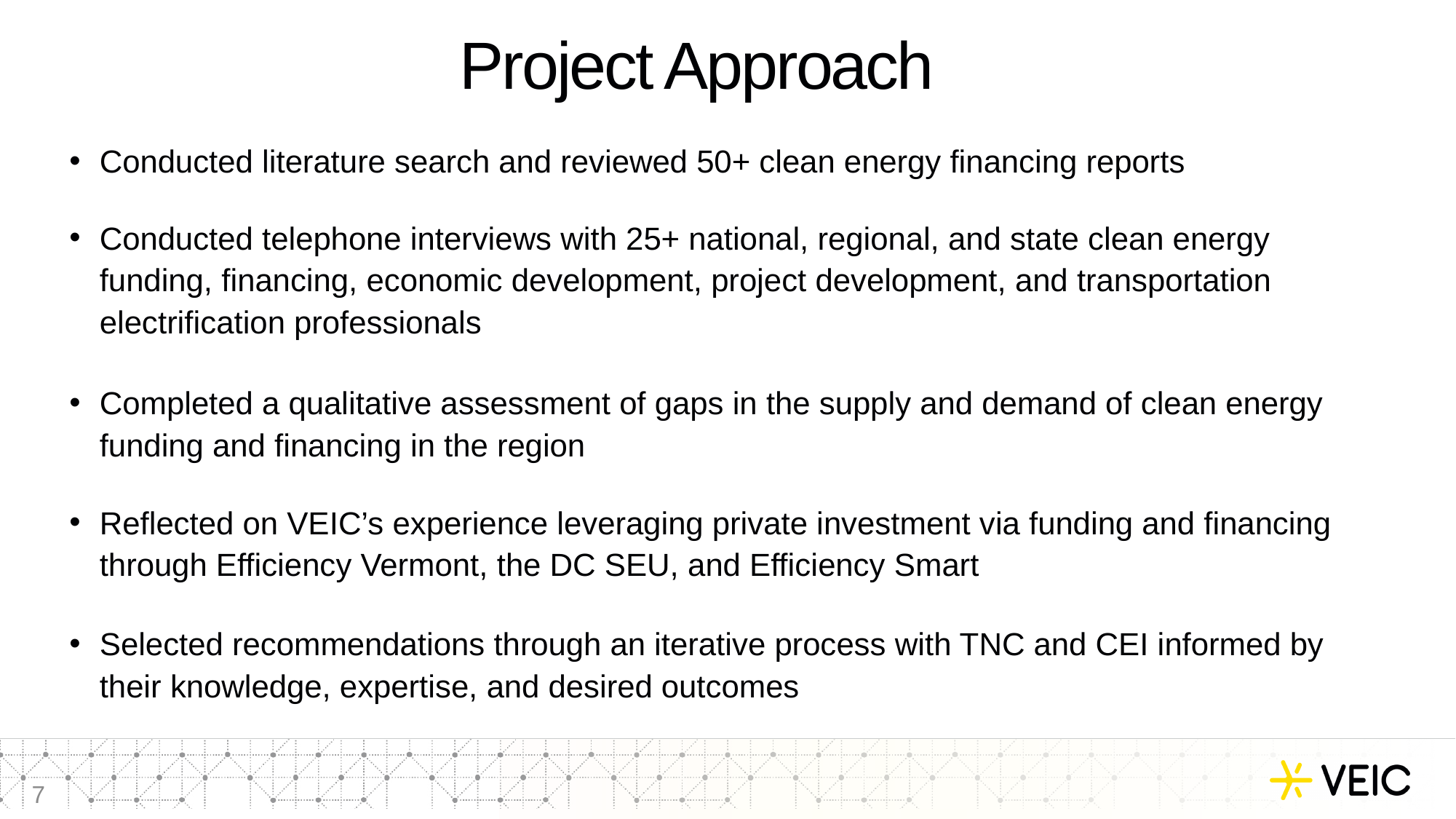

# Project Approach
Conducted literature search and reviewed 50+ clean energy financing reports

Conducted telephone interviews with 25+ national, regional, and state clean energy funding, financing, economic development, project development, and transportation electrification professionals

Completed a qualitative assessment of gaps in the supply and demand of clean energy funding and financing in the region

Reflected on VEIC’s experience leveraging private investment via funding and financing through Efficiency Vermont, the DC SEU, and Efficiency Smart

Selected recommendations through an iterative process with TNC and CEI informed by their knowledge, expertise, and desired outcomes

7